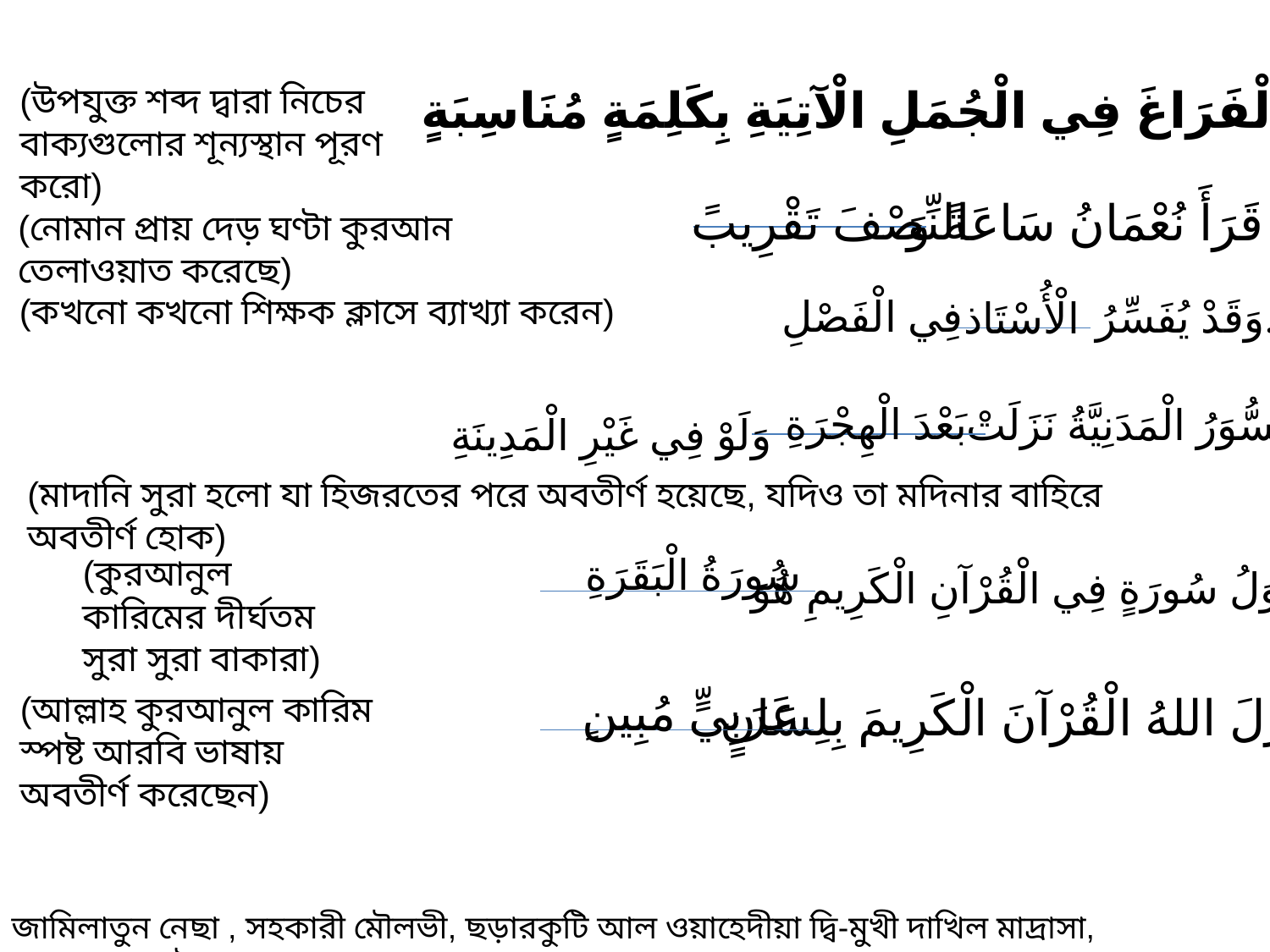

(উপযুক্ত শব্দ দ্বারা নিচের বাক্যগুলোর শূন্যস্থান পূরণ করো)
امْلَأِ الْفَرَاغَ فِي الْجُمَلِ الْآتِيَةِ بِكَلِمَةٍ مُنَاسِبَةٍ.
النِّصْفَ تَقْرِيبً
قَرَأَ نُعْمَانُ سَاعَةً وَ
(নোমান প্রায় দেড় ঘণ্টা কুরআন তেলাওয়াত করেছে)
(কখনো কখনো শিক্ষক ক্লাসে ব্যাখ্যা করেন)
فِي الْفَصْلِ
وَقَدْ يُفَسِّرُ.
الْأُسْتَاذ
بَعْدَ الْهِجْرَةِ
السُّوَرُ الْمَدَنِيَّةُ نَزَلَتْ.
وَلَوْ فِي غَيْرِ الْمَدِينَةِ
(মাদানি সুরা হলো যা হিজরতের পরে অবতীর্ণ হয়েছে, যদিও তা মদিনার বাহিরে অবতীর্ণ হোক)
سُورَةُ الْبَقَرَةِ
(কুরআনুল কারিমের দীর্ঘতম সুরা সুরা বাকারা)
أَطْوَلُ سُورَةٍ فِي الْقُرْآنِ الْكَرِيمِ هُوَ
عَرَبِيٍّ مُبِينٍ
نَزَّلَ اللهُ الْقُرْآنَ الْكَرِيمَ بِلِسَانٍ
(আল্লাহ কুরআনুল কারিম স্পষ্ট আরবি ভাষায় অবতীর্ণ করেছেন)
জামিলাতুন নেছা , সহকারী মৌলভী, ছড়ারকুটি আল ওয়াহেদীয়া ‍দ্বি-মুখী দাখিল মাদ্রাসা, সুন্দরগঞ্জ, গাইবান্ধা।